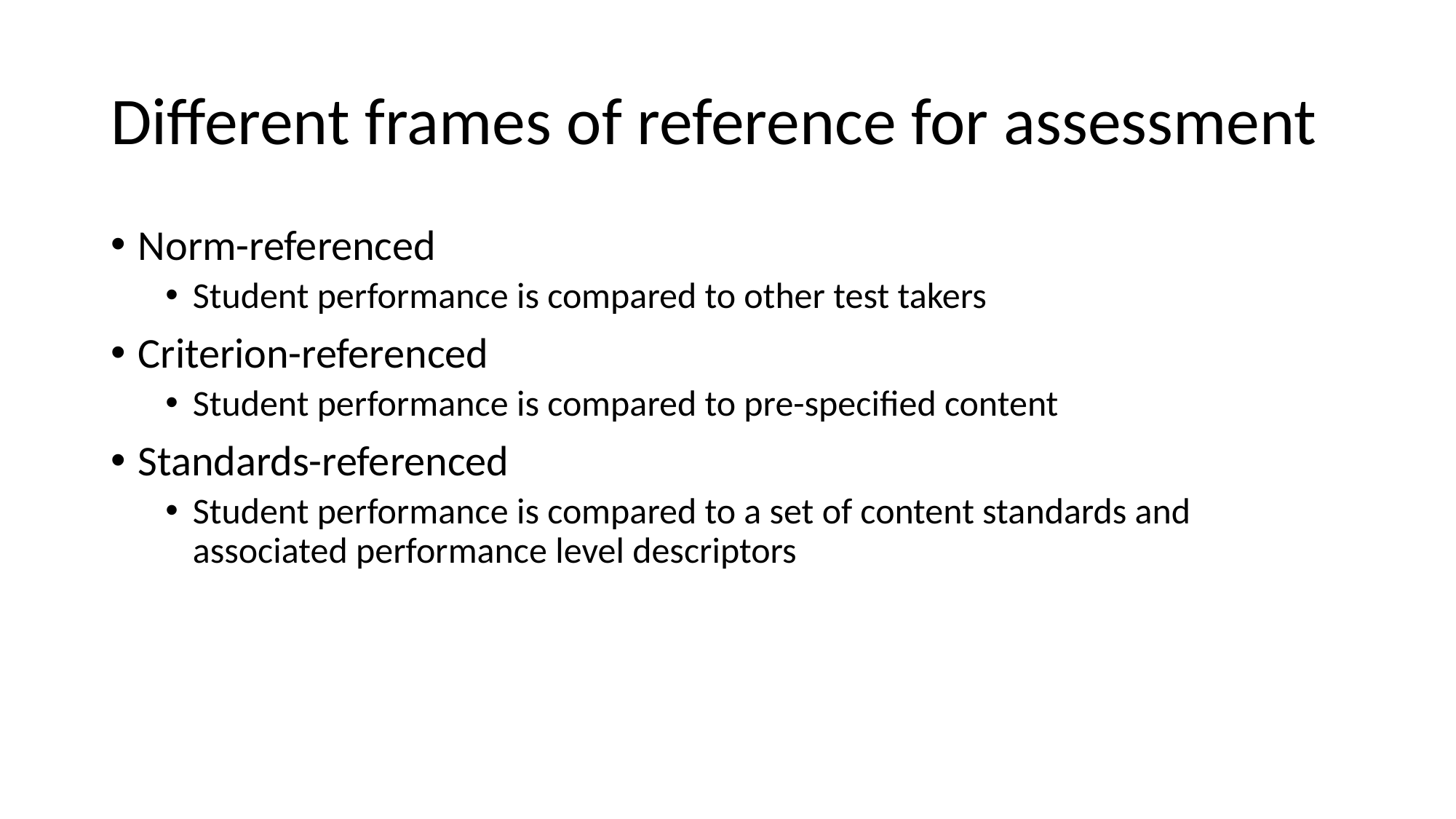

# Different frames of reference for assessment
Norm-referenced
Student performance is compared to other test takers
Criterion-referenced
Student performance is compared to pre-specified content
Standards-referenced
Student performance is compared to a set of content standards and associated performance level descriptors